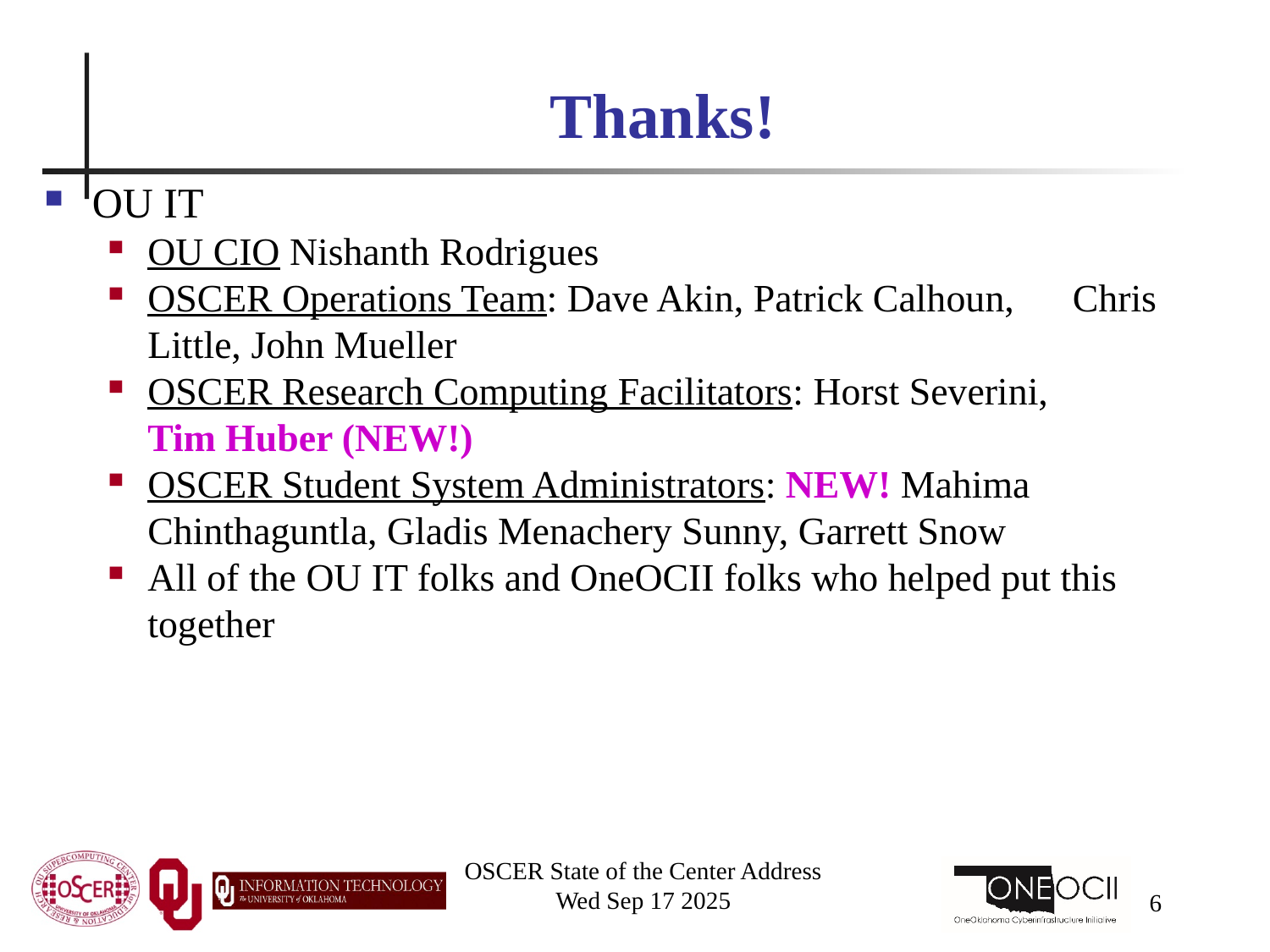

# Thanks!
OU IT
OU CIO Nishanth Rodrigues
OSCER Operations Team: Dave Akin, Patrick Calhoun,      Chris Little, John Mueller
OSCER Research Computing Facilitators: Horst Severini,     Tim Huber (NEW!)
OSCER Student System Administrators: NEW! Mahima Chinthaguntla, Gladis Menachery Sunny, Garrett Snow
All of the OU IT folks and OneOCII folks who helped put this together
OSCER State of the Center Address
Wed Sep 17 2025
6